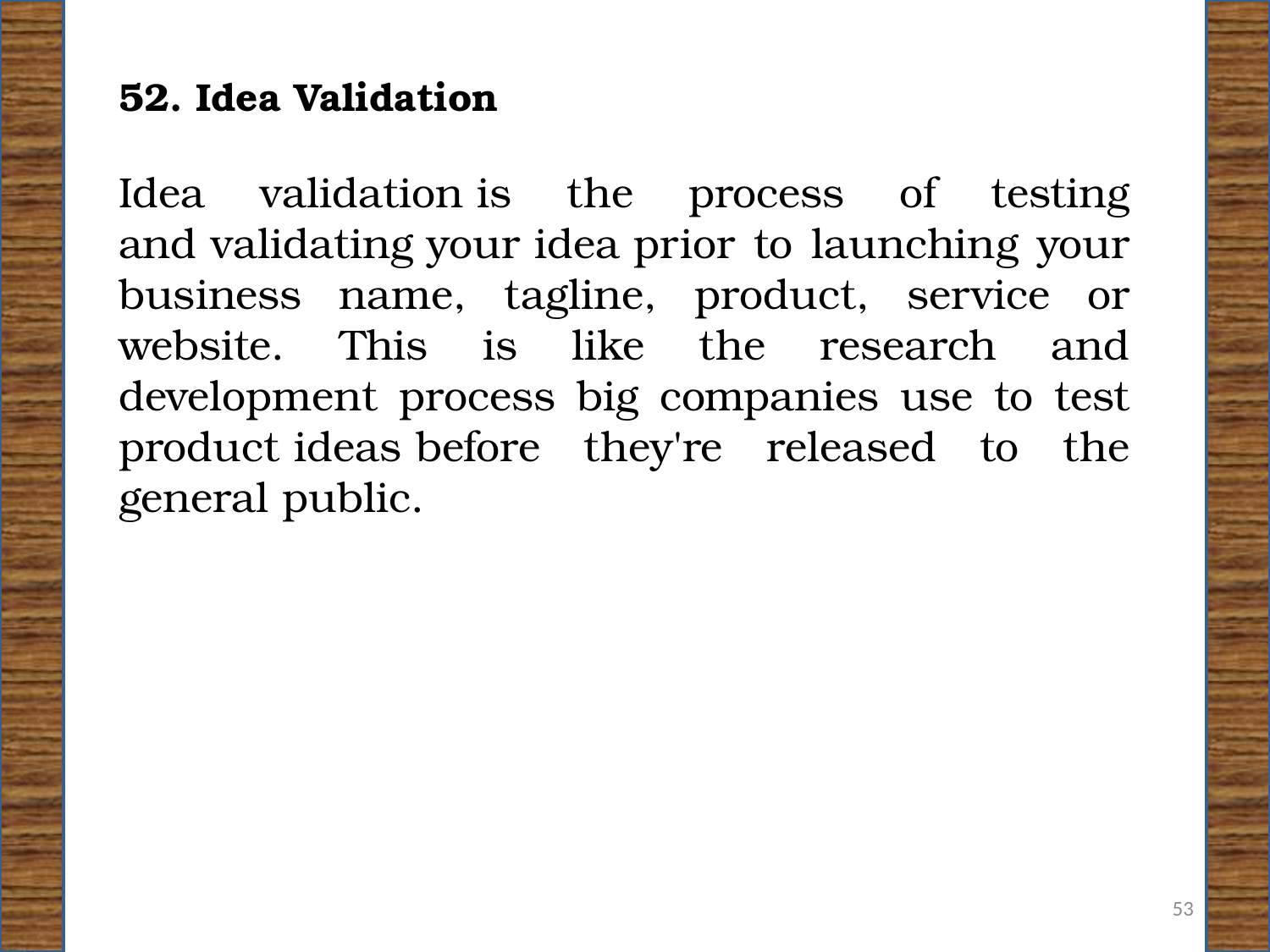

52. Idea Validation

Idea validation is the process of testing and validating your idea prior to launching your business name, tagline, product, service or website. This is like the research and development process big companies use to test product ideas before they're released to the general public.
53